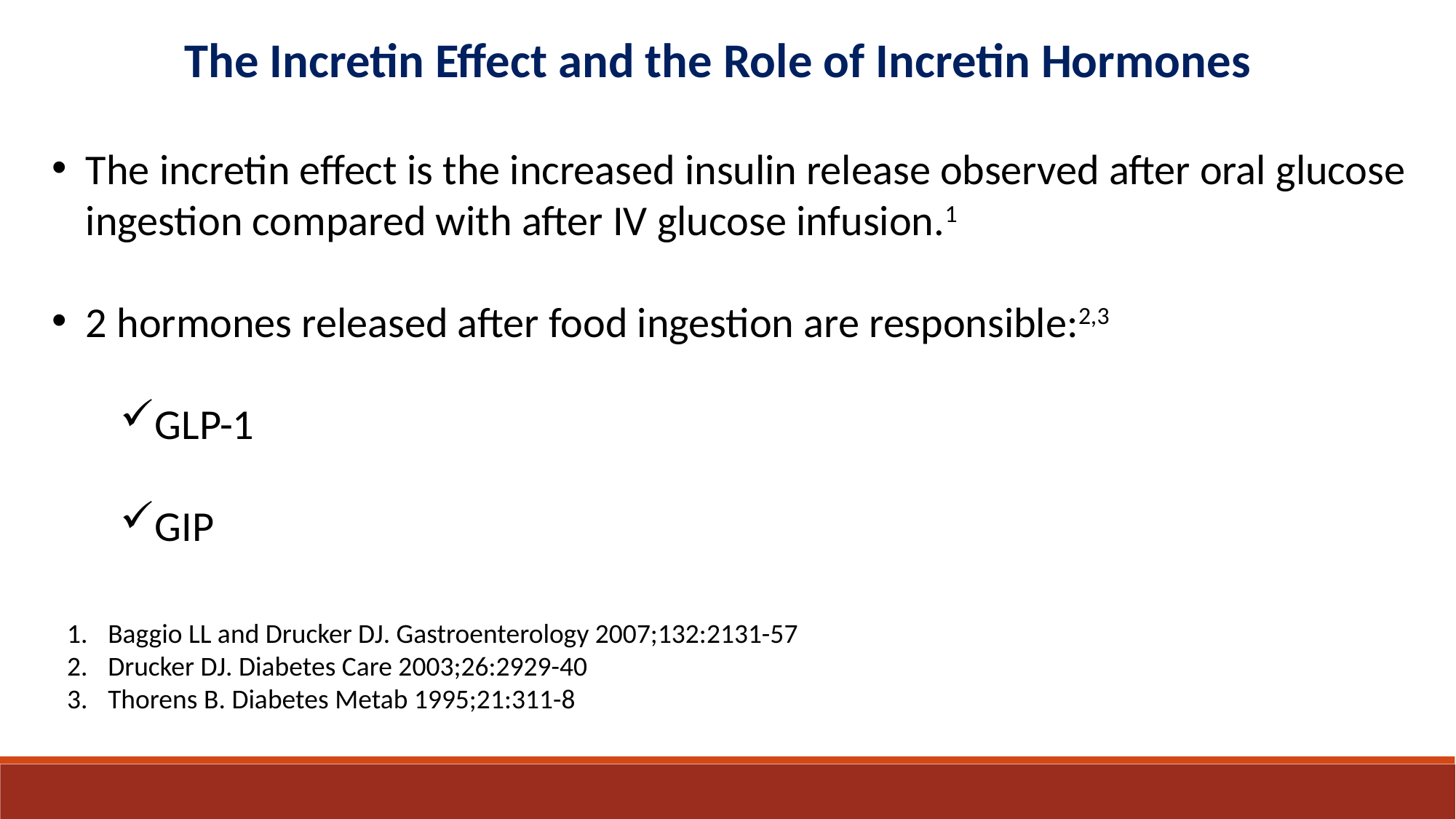

The Incretin Effect and the Role of Incretin Hormones
The incretin effect is the increased insulin release observed after oral glucose ingestion compared with after IV glucose infusion.1

2 hormones released after food ingestion are responsible:2,3

GLP-1

GIP

Baggio LL and Drucker DJ. Gastroenterology 2007;132:2131-57
Drucker DJ. Diabetes Care 2003;26:2929-40
Thorens B. Diabetes Metab 1995;21:311-8